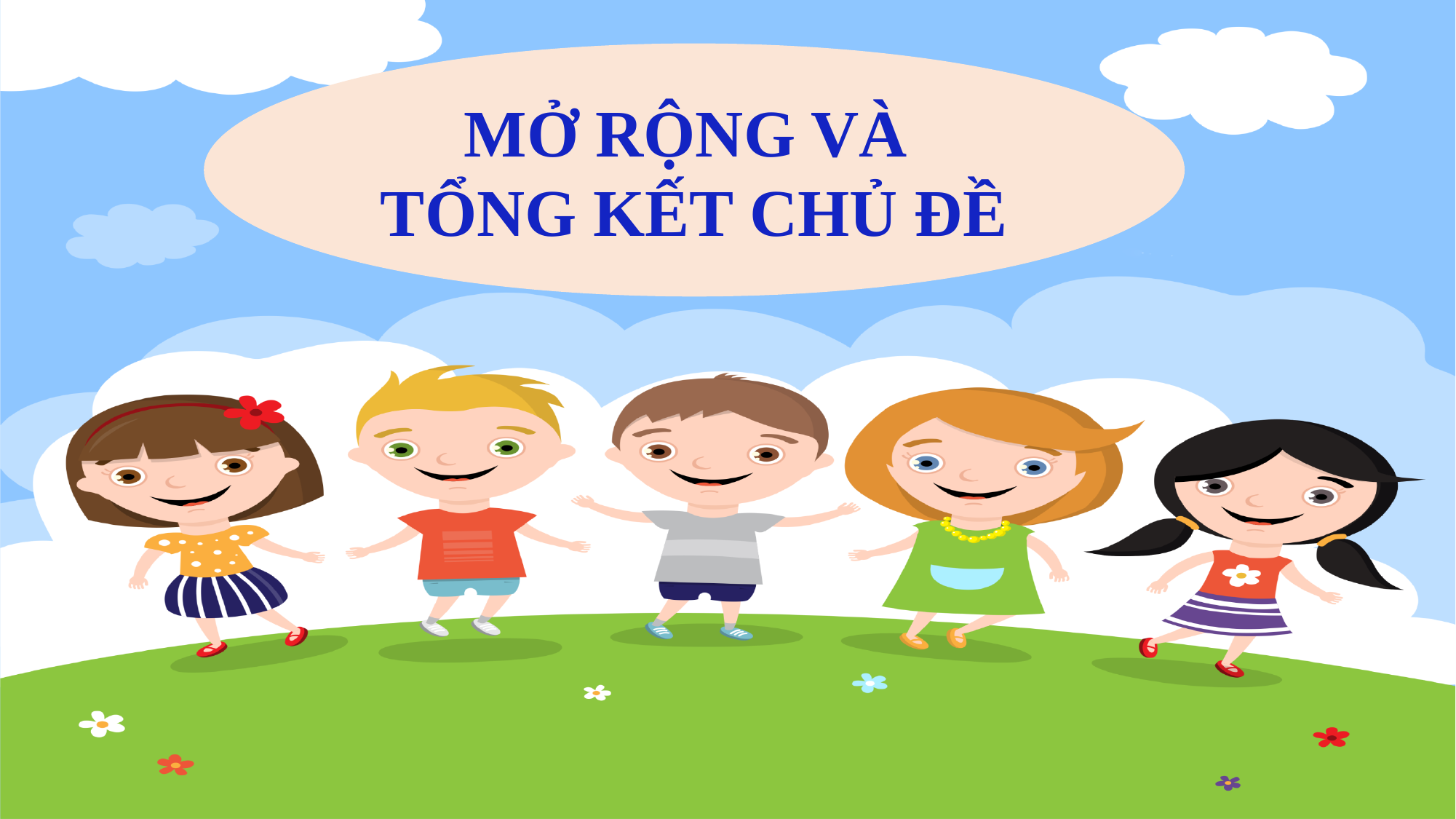

MỞ RỘNG VÀ
TỔNG KẾT CHỦ ĐỀ